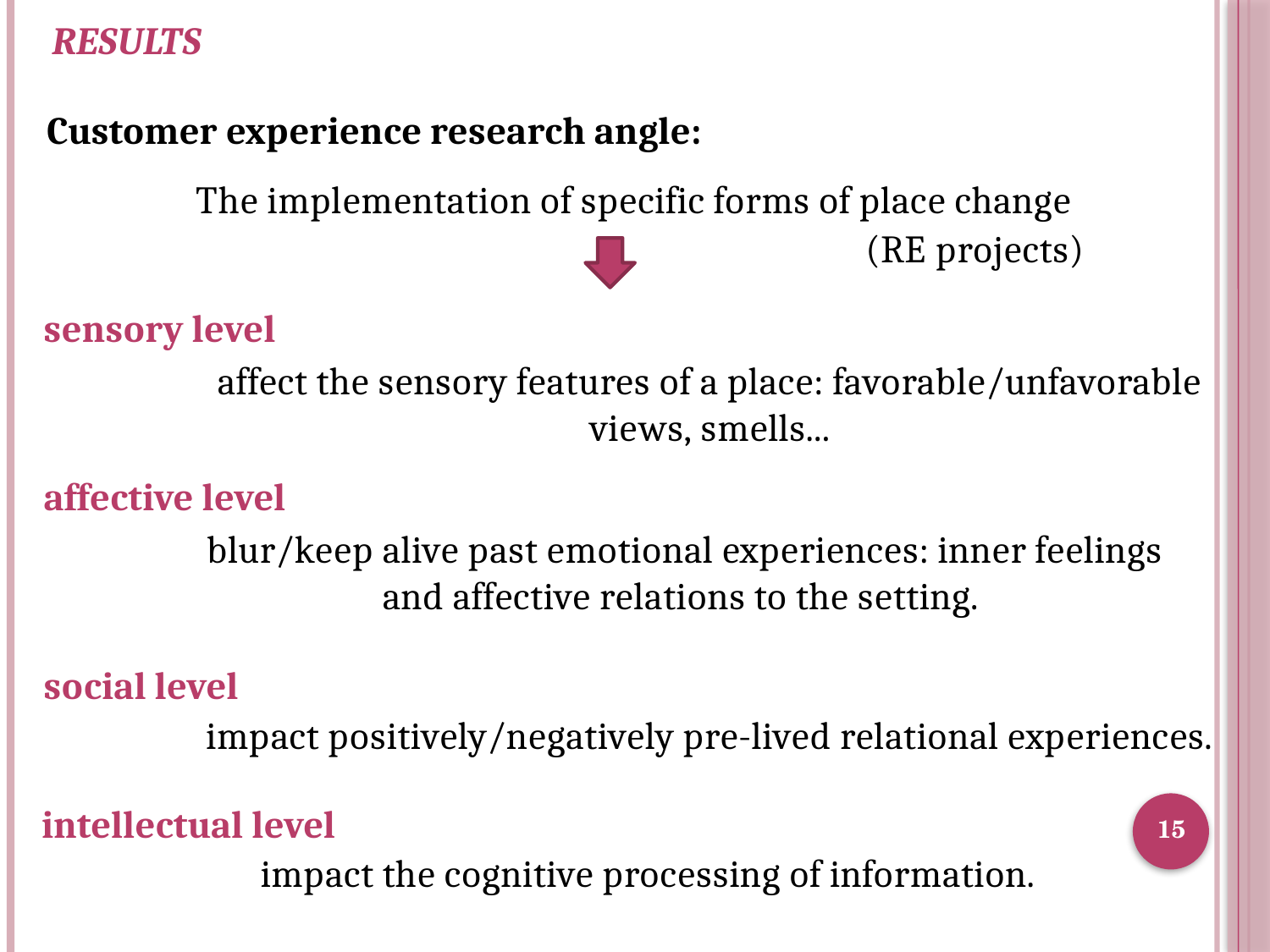

RESULTS
Customer experience research angle:
The implementation of specific forms of place change
(RE projects)

sensory level
affect the sensory features of a place: favorable/unfavorable views, smells...
affective level
blur/keep alive past emotional experiences: inner feelings and affective relations to the setting.
social level
impact positively/negatively pre-lived relational experiences.
intellectual level
15
       impact the cognitive processing of information.